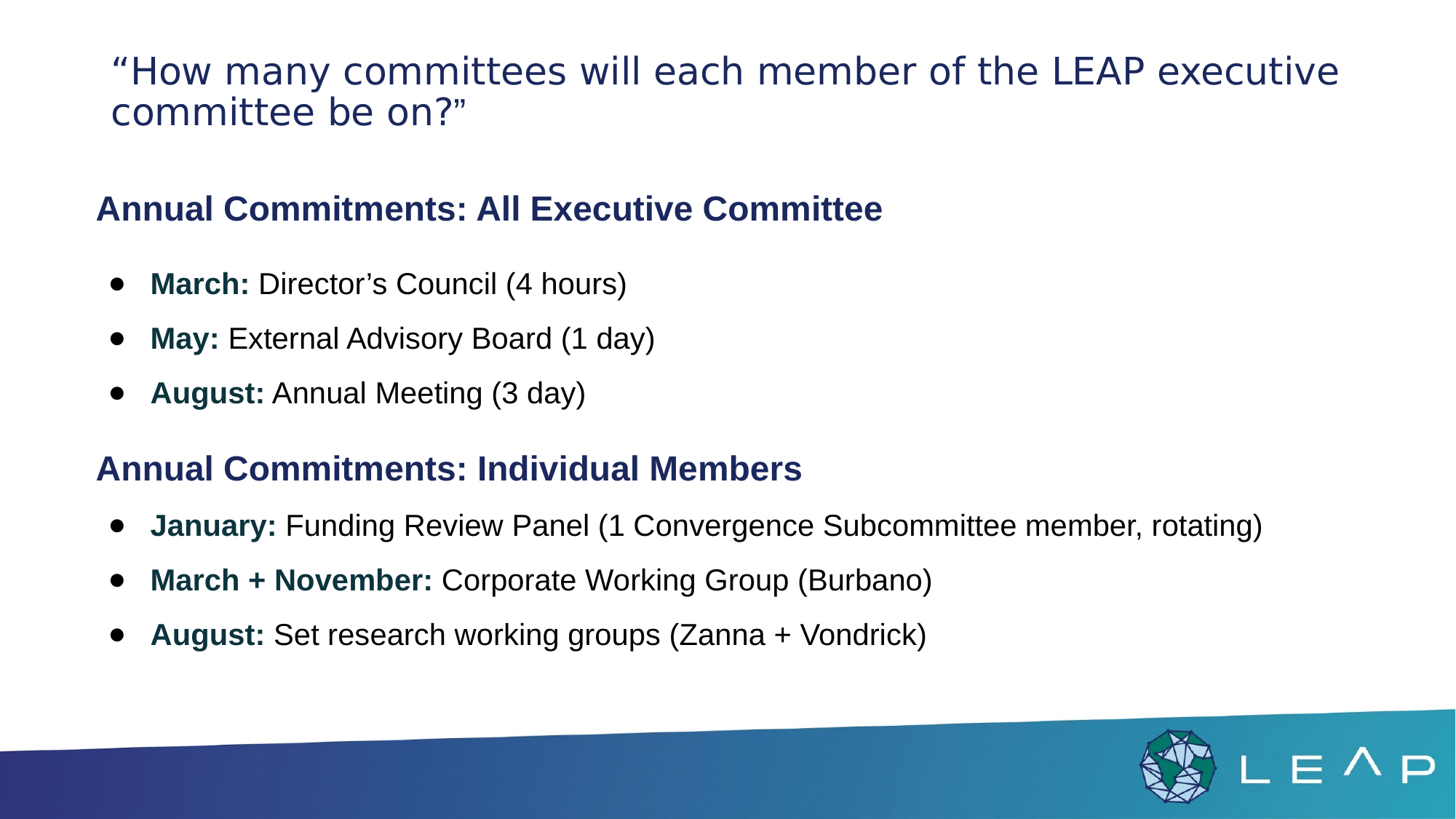

# “How many committees will each member of the LEAP executive committee be on?”
Annual Commitments: All Executive Committee

March: Director’s Council (4 hours)

May: External Advisory Board (1 day)

August: Annual Meeting (3 day)

Annual Commitments: Individual Members

January: Funding Review Panel (1 Convergence Subcommittee member, rotating)

March + November: Corporate Working Group (Burbano)

August: Set research working groups (Zanna + Vondrick)